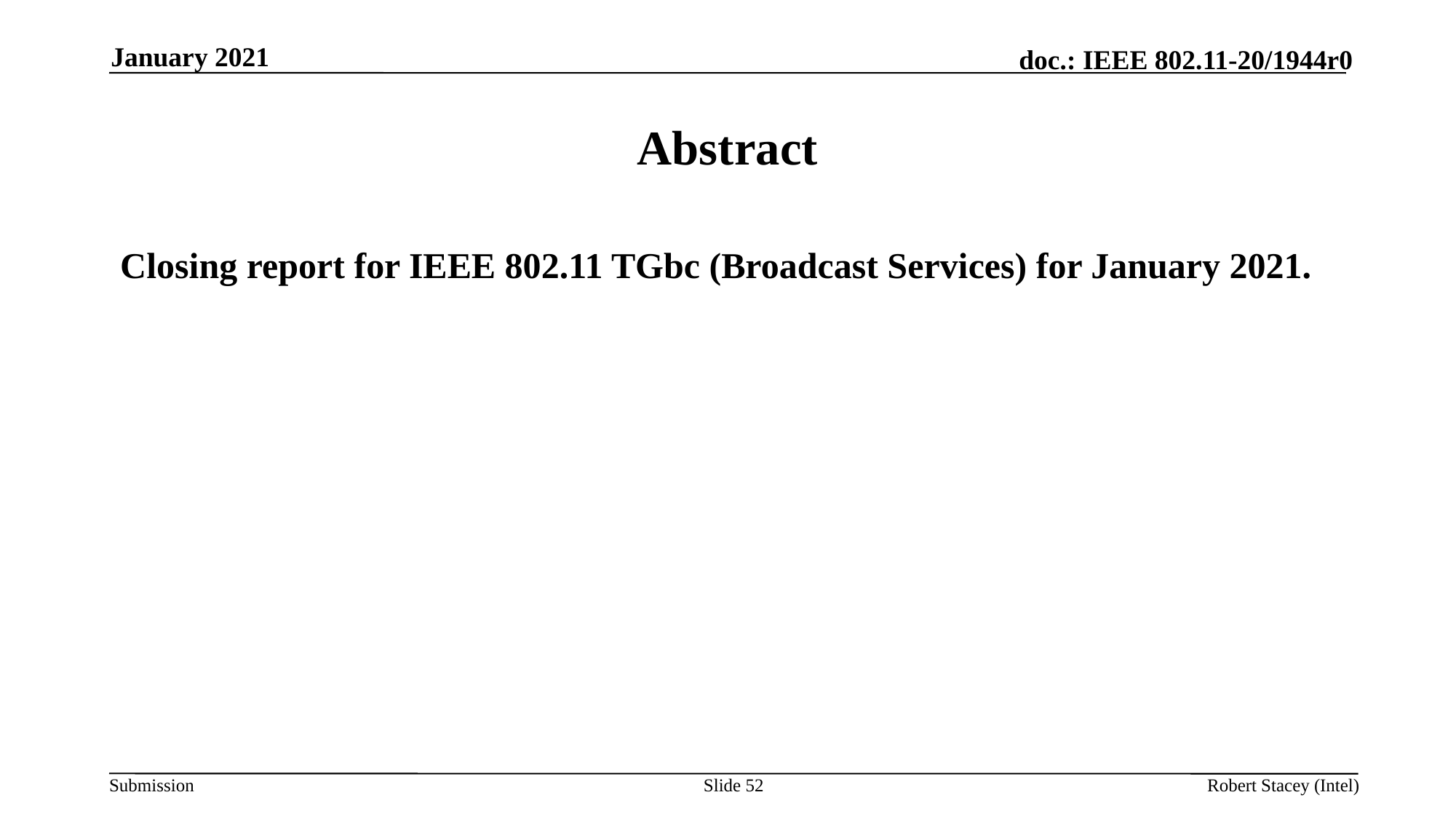

January 2021
# Abstract
Closing report for IEEE 802.11 TGbc (Broadcast Services) for January 2021.
Slide 52
Robert Stacey (Intel)